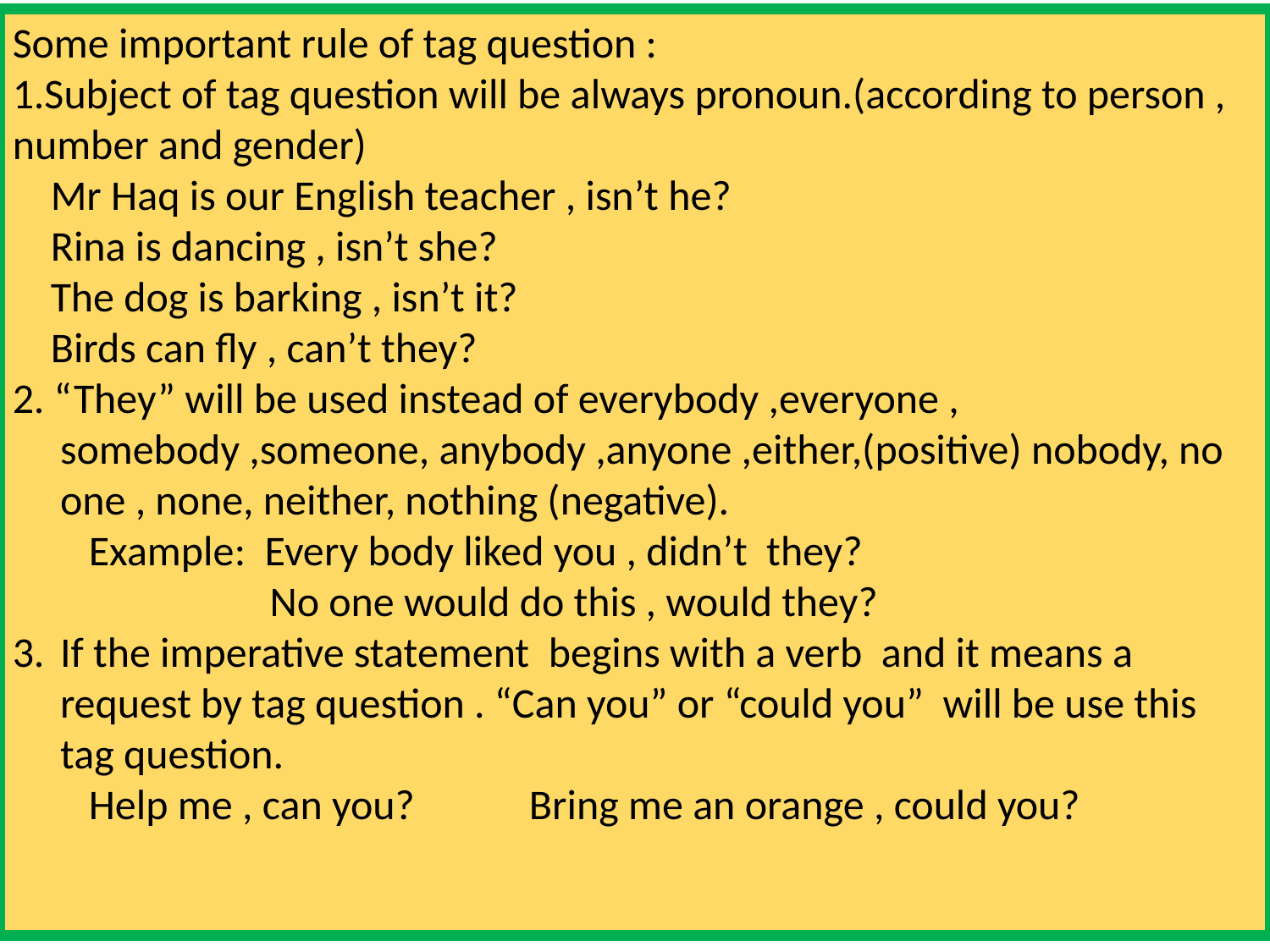

Some important rule of tag question :
1.Subject of tag question will be always pronoun.(according to person , number and gender)
    Mr Haq is our English teacher , isn’t he?
    Rina is dancing , isn’t she?
    The dog is barking , isn’t it?
    Birds can fly , can’t they?
2. “They” will be used instead of everybody ,everyone , somebody ,someone, anybody ,anyone ,either,(positive) nobody, no one , none, neither, nothing (negative).
        Example:  Every body liked you , didn’t  they?
                           No one would do this , would they?
If the imperative statement  begins with a verb  and it means a request by tag question . “Can you” or “could you”  will be use this tag question.
        Help me , can you?            Bring me an orange , could you?